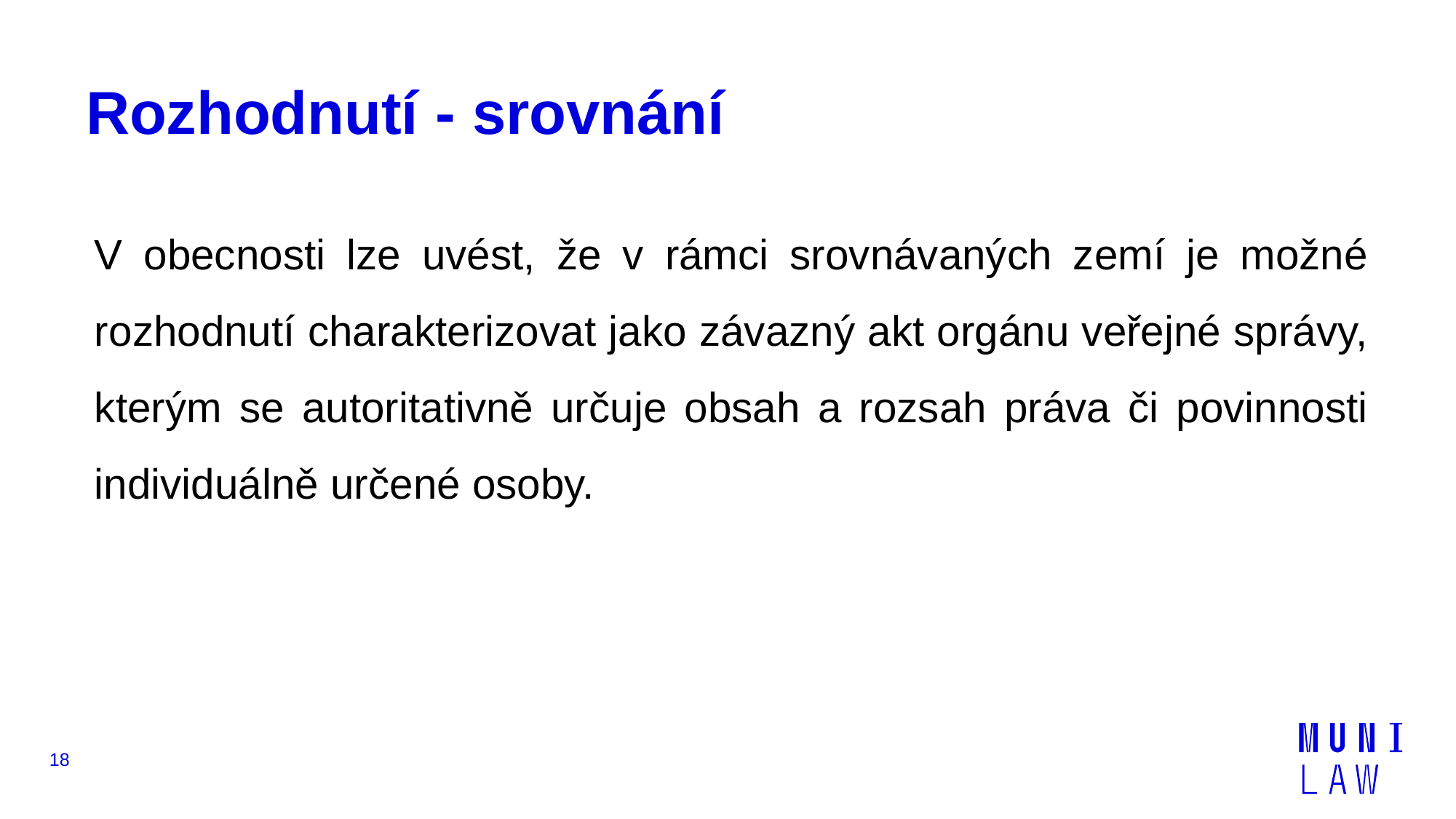

# Rozhodnutí - srovnání
V obecnosti lze uvést, že v rámci srovnávaných zemí je možné rozhodnutí charakterizovat jako závazný akt orgánu veřejné správy, kterým se autoritativně určuje obsah a rozsah práva či povinnosti individuálně určené osoby.
18